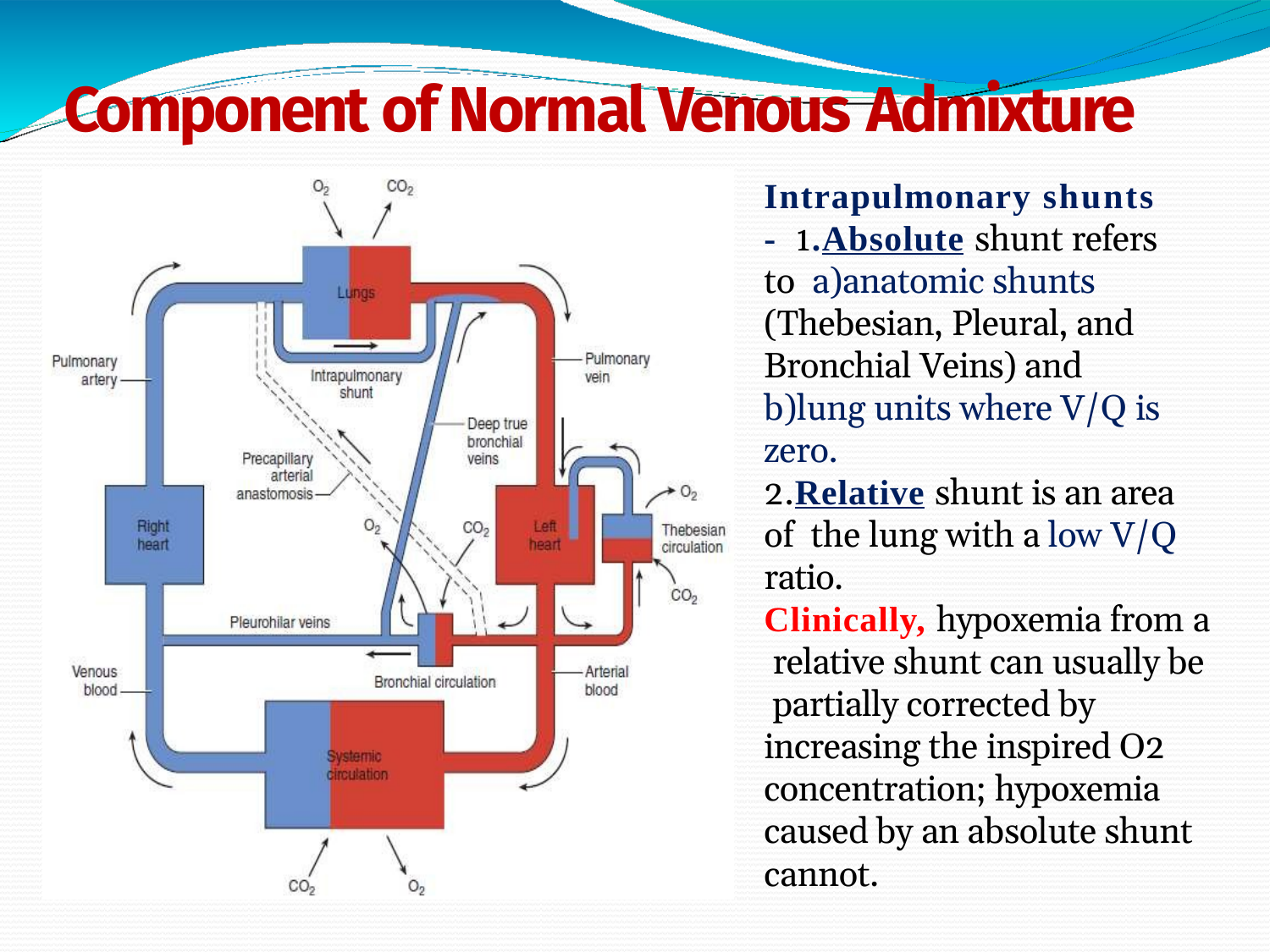

# Component of Normal Venous Admixture

Intrapulmonary shunts -  1.Absolute shunt refers to  a)anatomic shunts  (Thebesian, Pleural, and  Bronchial Veins) and  b)lung units where V/Q is  zero.
2.Relative shunt is an area of  the lung with a low V/Q  ratio.
Clinically, hypoxemia from a  relative shunt can usually be  partially corrected by  increasing the inspired O2  concentration; hypoxemia  caused by an absolute shunt  cannot.